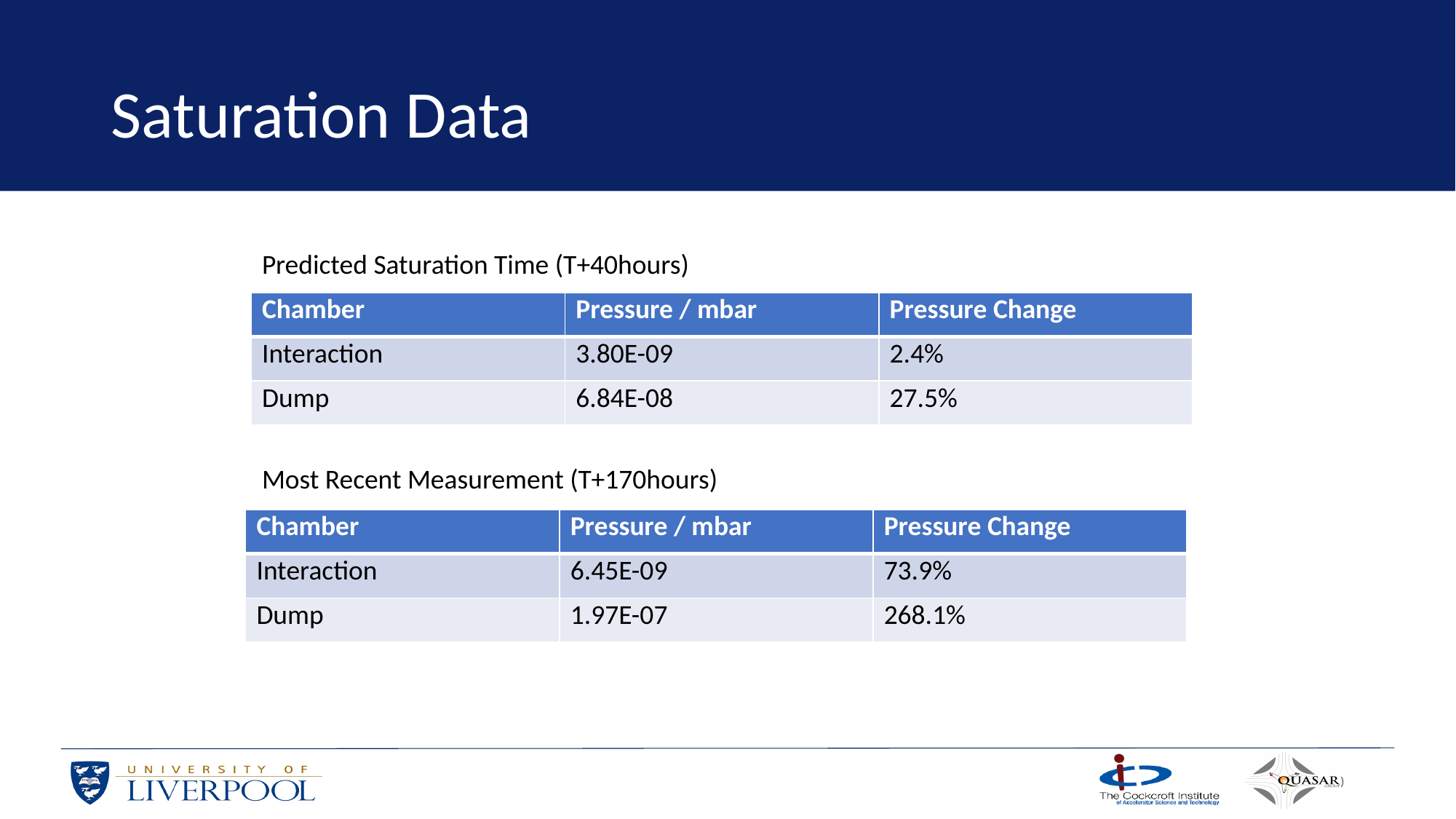

# Saturation Data
Predicted Saturation Time (T+40hours)
| Chamber | Pressure / mbar | Pressure Change |
| --- | --- | --- |
| Interaction | 3.80E-09 | 2.4% |
| Dump | 6.84E-08 | 27.5% |
Most Recent Measurement (T+170hours)
| Chamber | Pressure / mbar | Pressure Change |
| --- | --- | --- |
| Interaction | 6.45E-09 | 73.9% |
| Dump | 1.97E-07 | 268.1% |

10